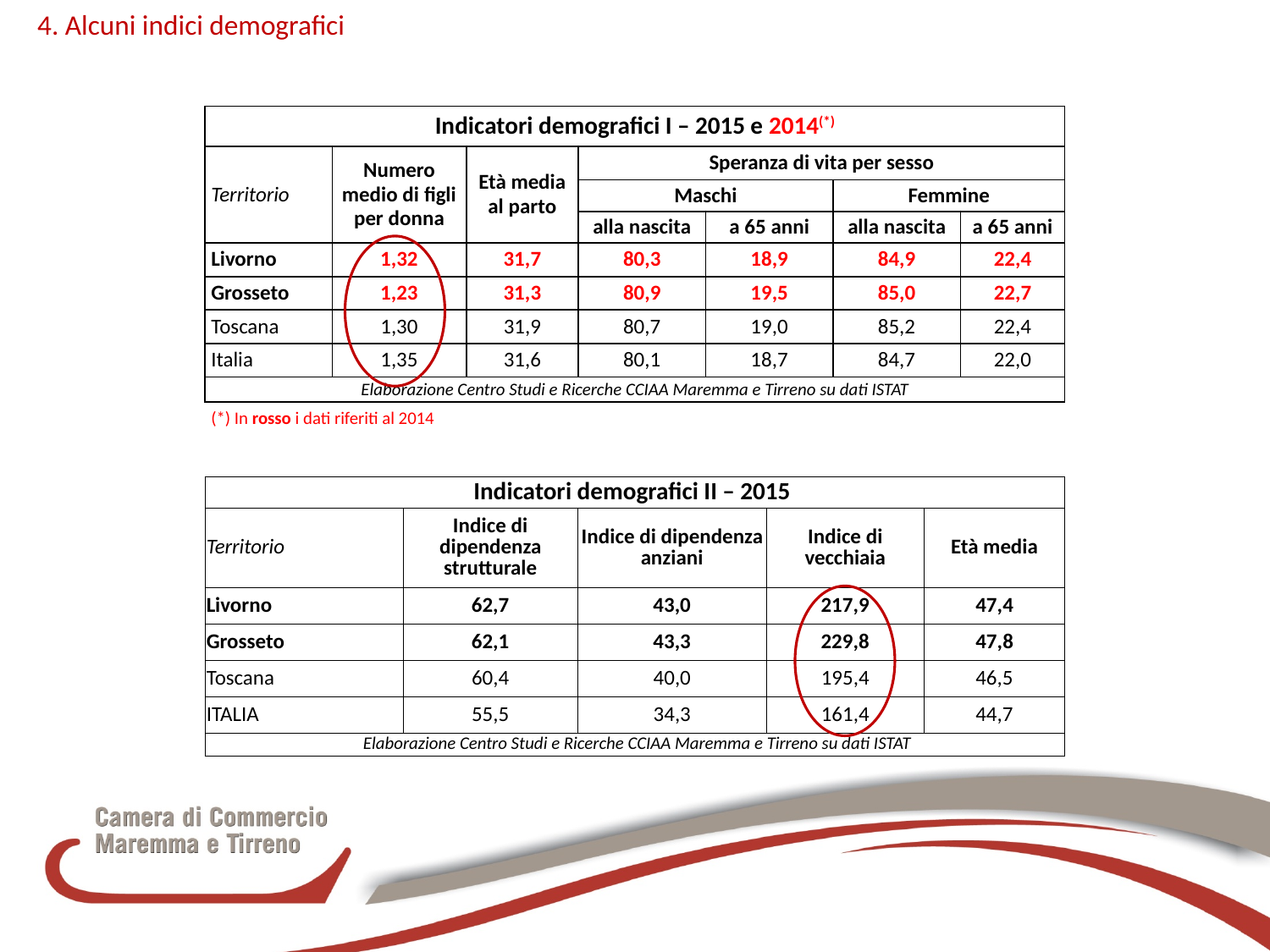

4. Alcuni indici demografici
| Indicatori demografici I – 2015 e 2014(\*) |  |  |  |  |  |  |
| --- | --- | --- | --- | --- | --- | --- |
| Territorio | Numero medio di figli per donna | Età media al parto | Speranza di vita per sesso |  |  |  |
|  |  |  | Maschi |  | Femmine |  |
|  |  |  | alla nascita | a 65 anni | alla nascita | a 65 anni |
| Livorno | 1,32 | 31,7 | 80,3 | 18,9 | 84,9 | 22,4 |
| Grosseto | 1,23 | 31,3 | 80,9 | 19,5 | 85,0 | 22,7 |
| Toscana | 1,30 | 31,9 | 80,7 | 19,0 | 85,2 | 22,4 |
| Italia | 1,35 | 31,6 | 80,1 | 18,7 | 84,7 | 22,0 |
| Elaborazione Centro Studi e Ricerche CCIAA Maremma e Tirreno su dati ISTAT |  |  |  |  |  |  |
| (\*) In rosso i dati riferiti al 2014 |  |  |  |  |  |  |

| Indicatori demografici II – 2015 |  |  |  |  |
| --- | --- | --- | --- | --- |
| Territorio | Indice di dipendenza strutturale | Indice di dipendenza anziani | Indice di vecchiaia | Età media |
| Livorno | 62,7 | 43,0 | 217,9 | 47,4 |
| Grosseto | 62,1 | 43,3 | 229,8 | 47,8 |
| Toscana | 60,4 | 40,0 | 195,4 | 46,5 |
| ITALIA | 55,5 | 34,3 | 161,4 | 44,7 |
| Elaborazione Centro Studi e Ricerche CCIAA Maremma e Tirreno su dati ISTAT |  |  |  |  |